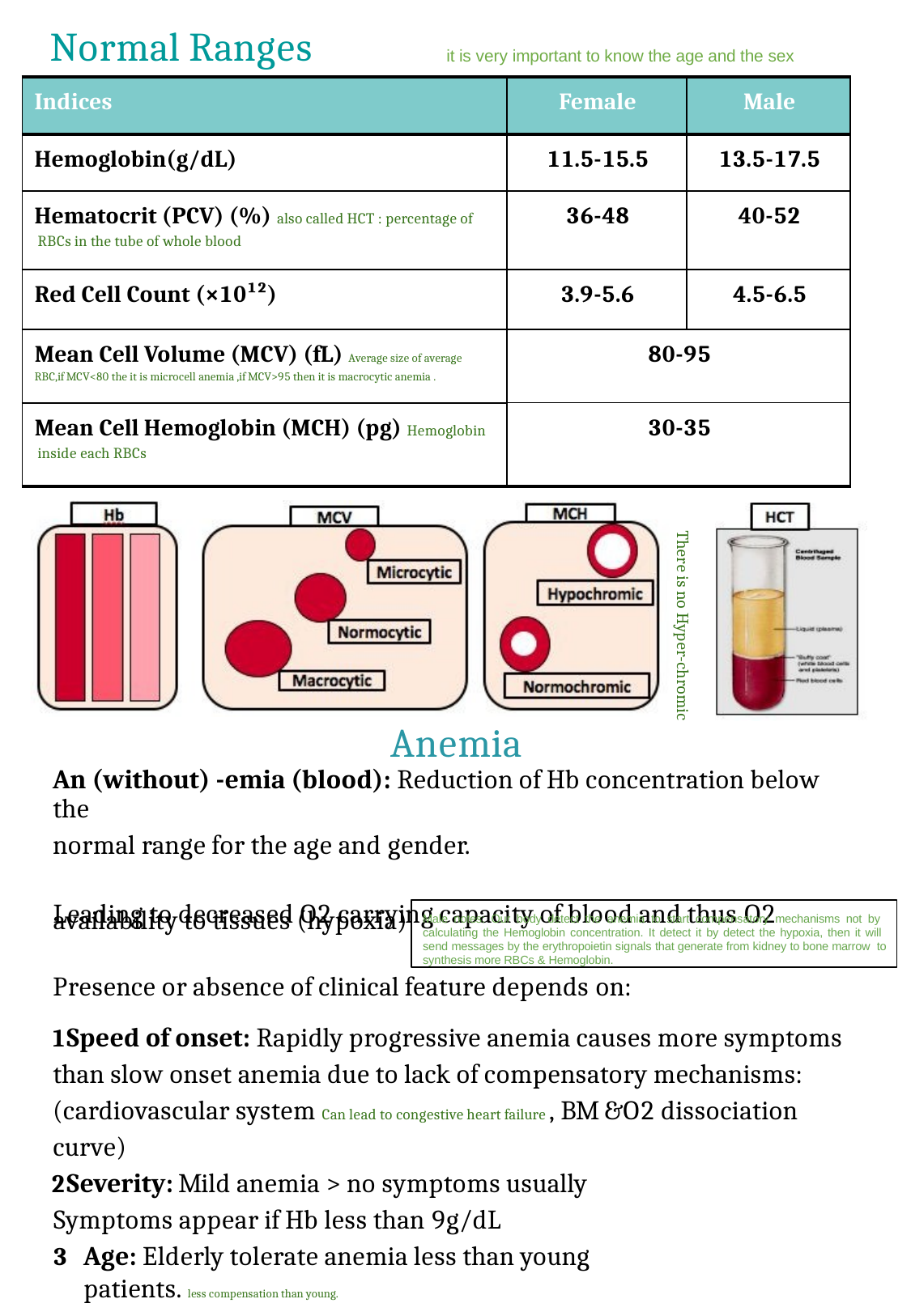

# Normal Ranges
it is very important to know the age and the sex
| Indices | Female | Male |
| --- | --- | --- |
| Hemoglobin(g/dL) | 11.5-15.5 | 13.5-17.5 |
| Hematocrit (PCV) (%) also called HCT : percentage of RBCs in the tube of whole blood | 36-48 | 40-52 |
| Red Cell Count (×10¹²) | 3.9-5.6 | 4.5-6.5 |
| Mean Cell Volume (MCV) (fL) Average size of average RBC,if MCV<80 the it is microcell anemia ,if MCV>95 then it is macrocytic anemia . | 80-95 |  |
| Mean Cell Hemoglobin (MCH) (pg) Hemoglobin inside each RBCs | 30-35 |  |

There is no Hyper-chromic
Anemia
An (without) -emia (blood): Reduction of Hb concentration below the
normal range for the age and gender.

Leading to decreased O2 carrying capacity of blood and thus O2
Male notes: Our body detect the anemia to start compensatory mechanisms not by  calculating the Hemoglobin concentration. It detect it by detect the hypoxia, then it will  send messages by the erythropoietin signals that generate from kidney to bone marrow  to synthesis more RBCs & Hemoglobin.
availability to tissues (hypoxia)
Presence or absence of clinical feature depends on:
Speed of onset: Rapidly progressive anemia causes more symptoms  than slow onset anemia due to lack of compensatory mechanisms:  (cardiovascular system Can lead to congestive heart failure , BM &O2 dissociation  curve)
Severity: Mild anemia > no symptoms usually  Symptoms appear if Hb less than 9g/dL
Age: Elderly tolerate anemia less than young patients. less compensation than young.